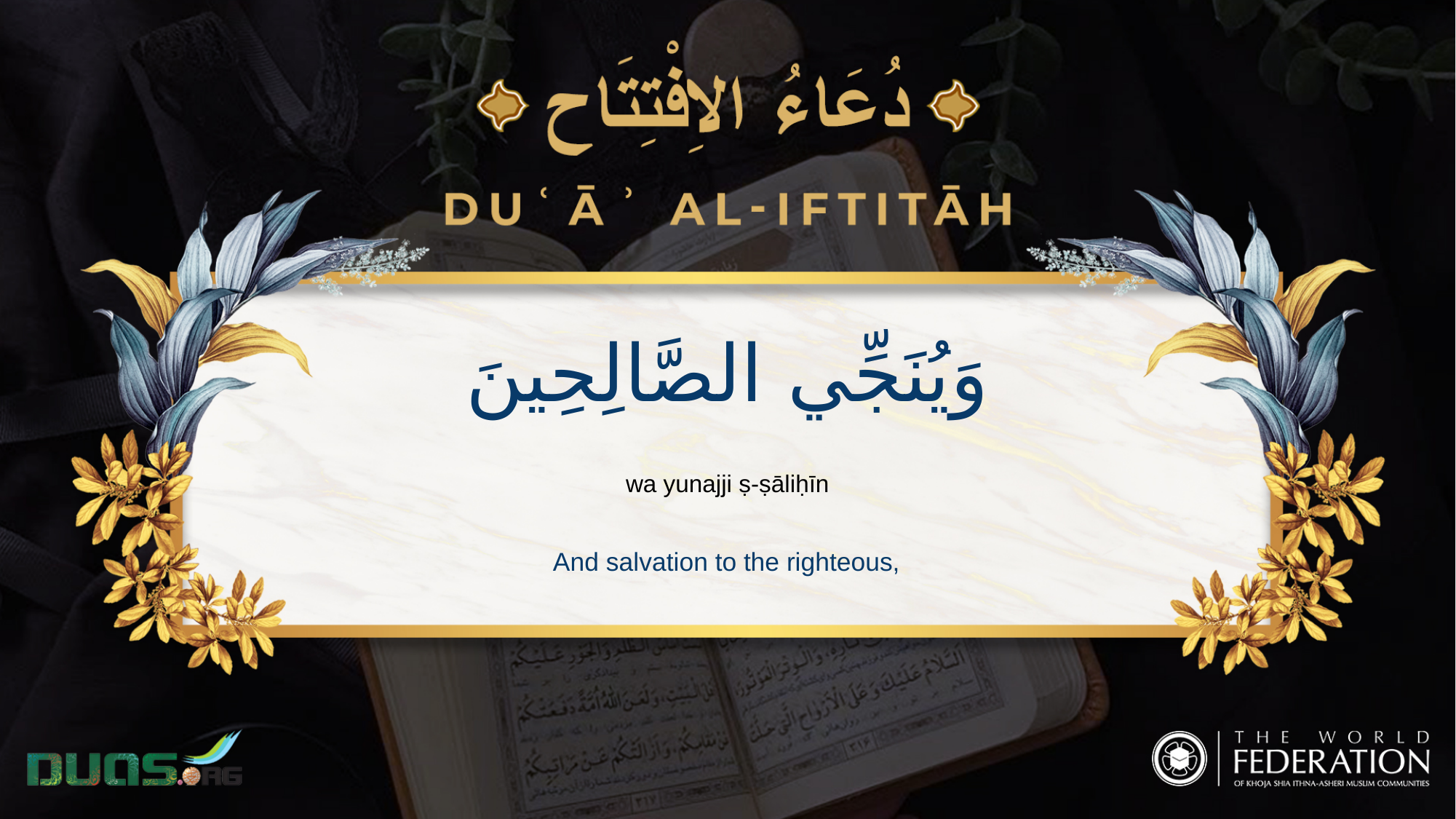

وَيُنَجِّي الصَّالِحِينَ
wa yunajji ṣ-ṣāliḥīn
And salvation to the righteous,